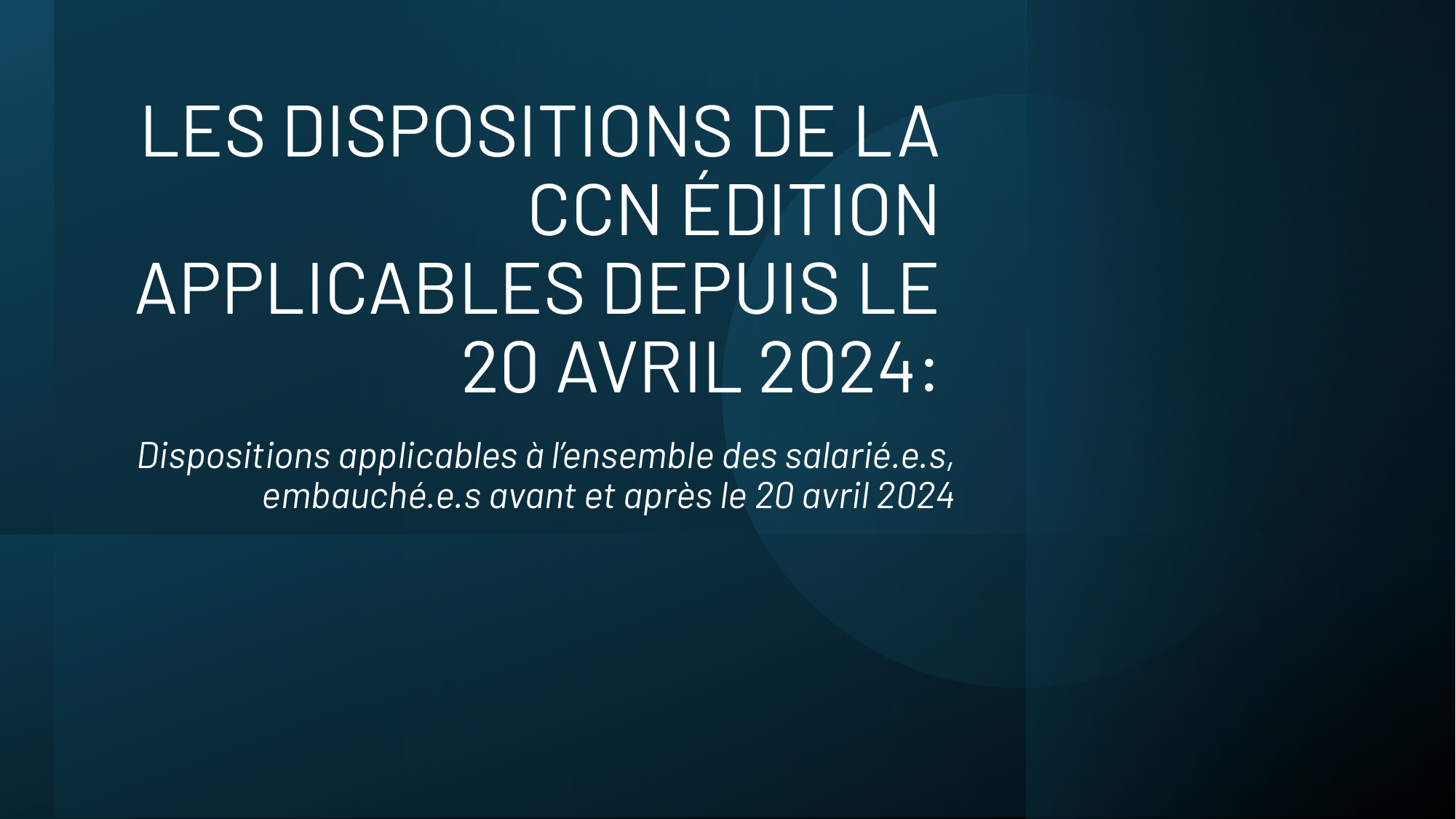

LES DISPOSITIONS DE LA CCN ÉDITION APPLICABLES DEPUIS LE 20 AVRIL 2024:

Dispositions applicables à l’ensemble des salarié.e.s, embauché.e.s avant et après le 20 avril 2024